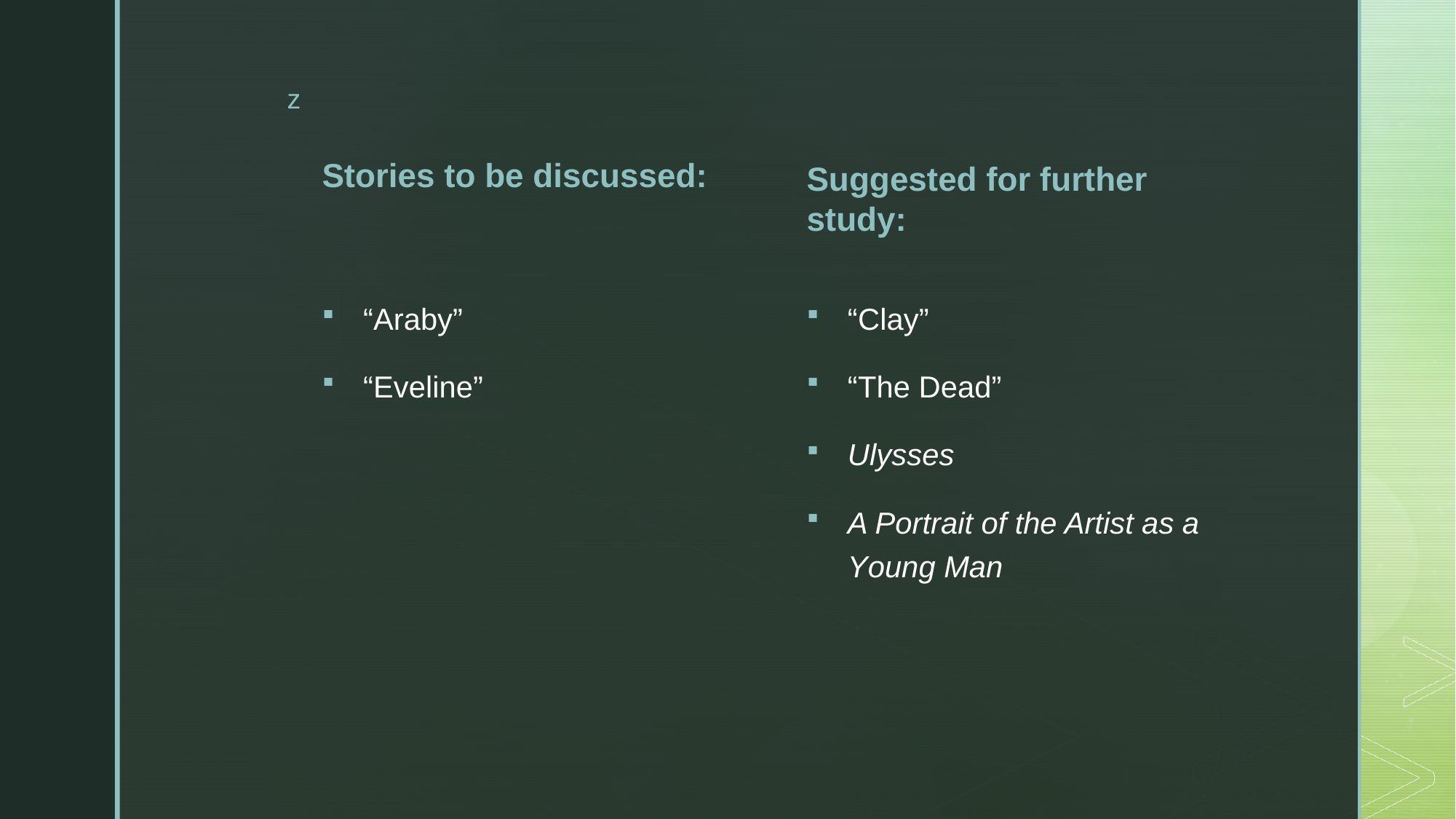

Stories to be discussed:
Suggested for further study:
“Araby”
“Eveline”
“Clay”
“The Dead”
Ulysses
A Portrait of the Artist as a Young Man